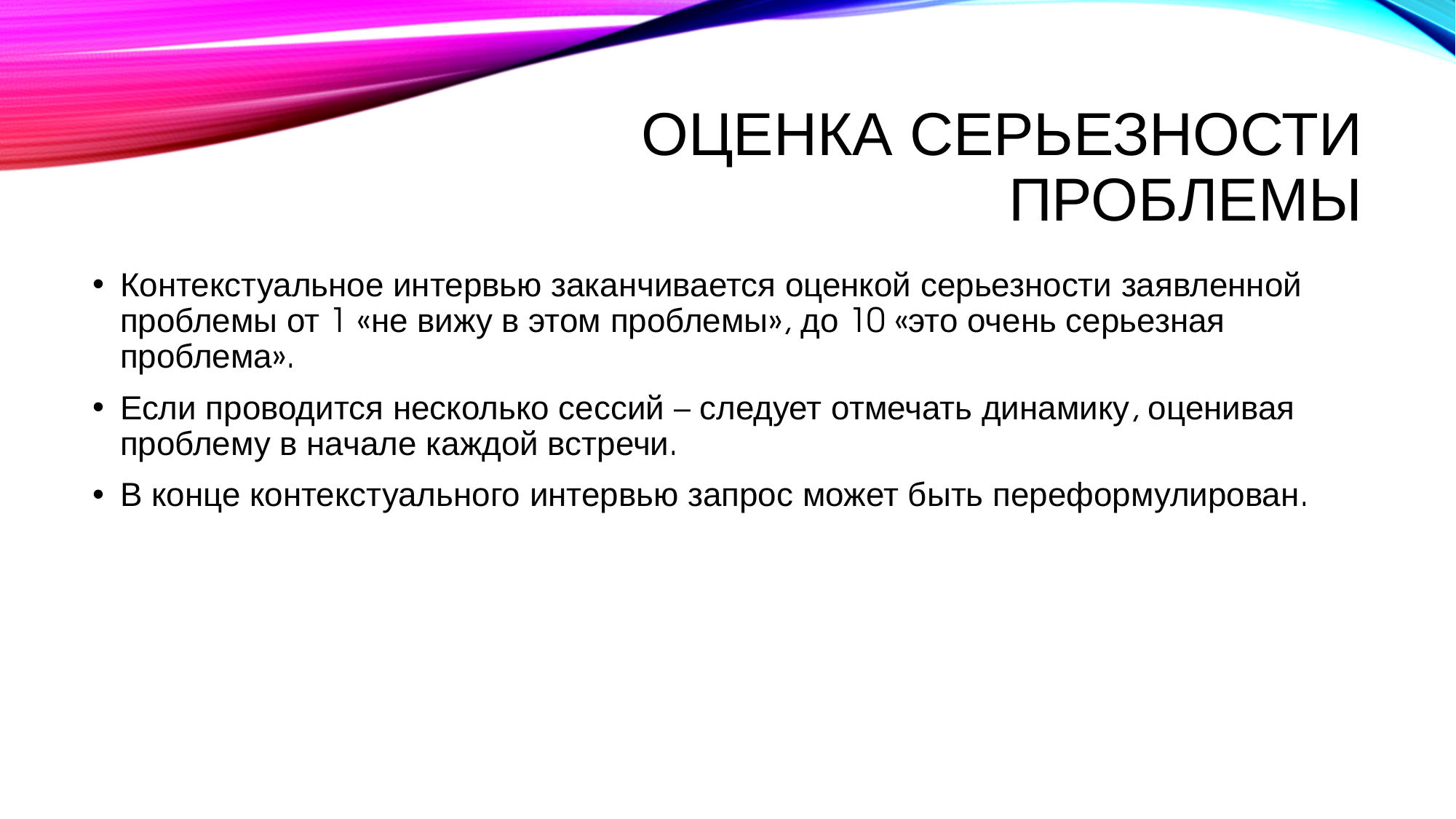

# Оценка серьезности проблемы
Контекстуальное интервью заканчивается оценкой серьезности заявленной проблемы от 1 «не вижу в этом проблемы», до 10 «это очень серьезная проблема».
Если проводится несколько сессий – следует отмечать динамику, оценивая проблему в начале каждой встречи.
В конце контекстуального интервью запрос может быть переформулирован.